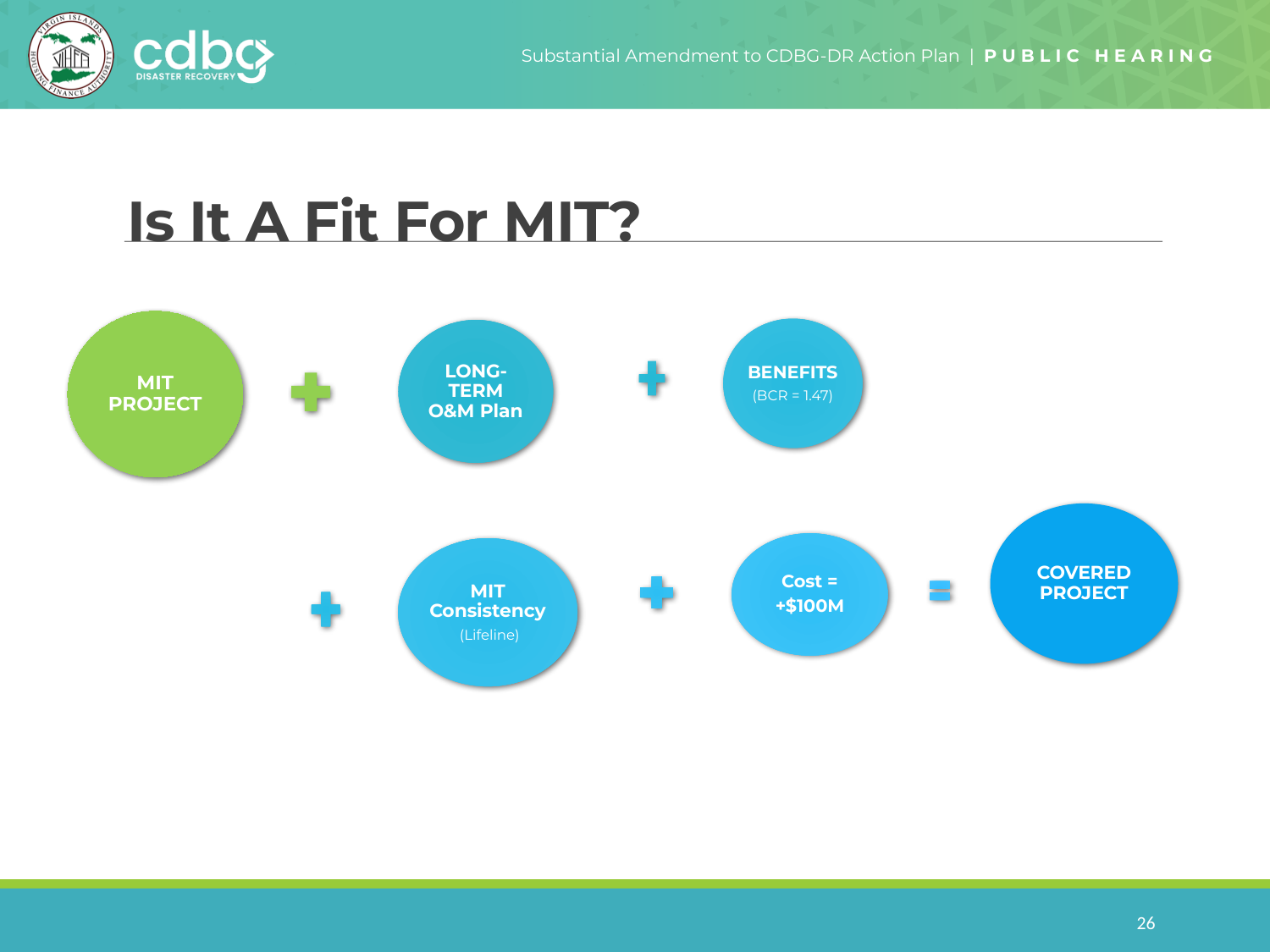

# Is It A Fit For MIT?

MIT PROJECT

LONG-TERM O&M Plan

BENEFITS
(BCR = 1.47)

MIT Consistency
 (Lifeline)

Cost =
+$100M

COVERED PROJECT

26